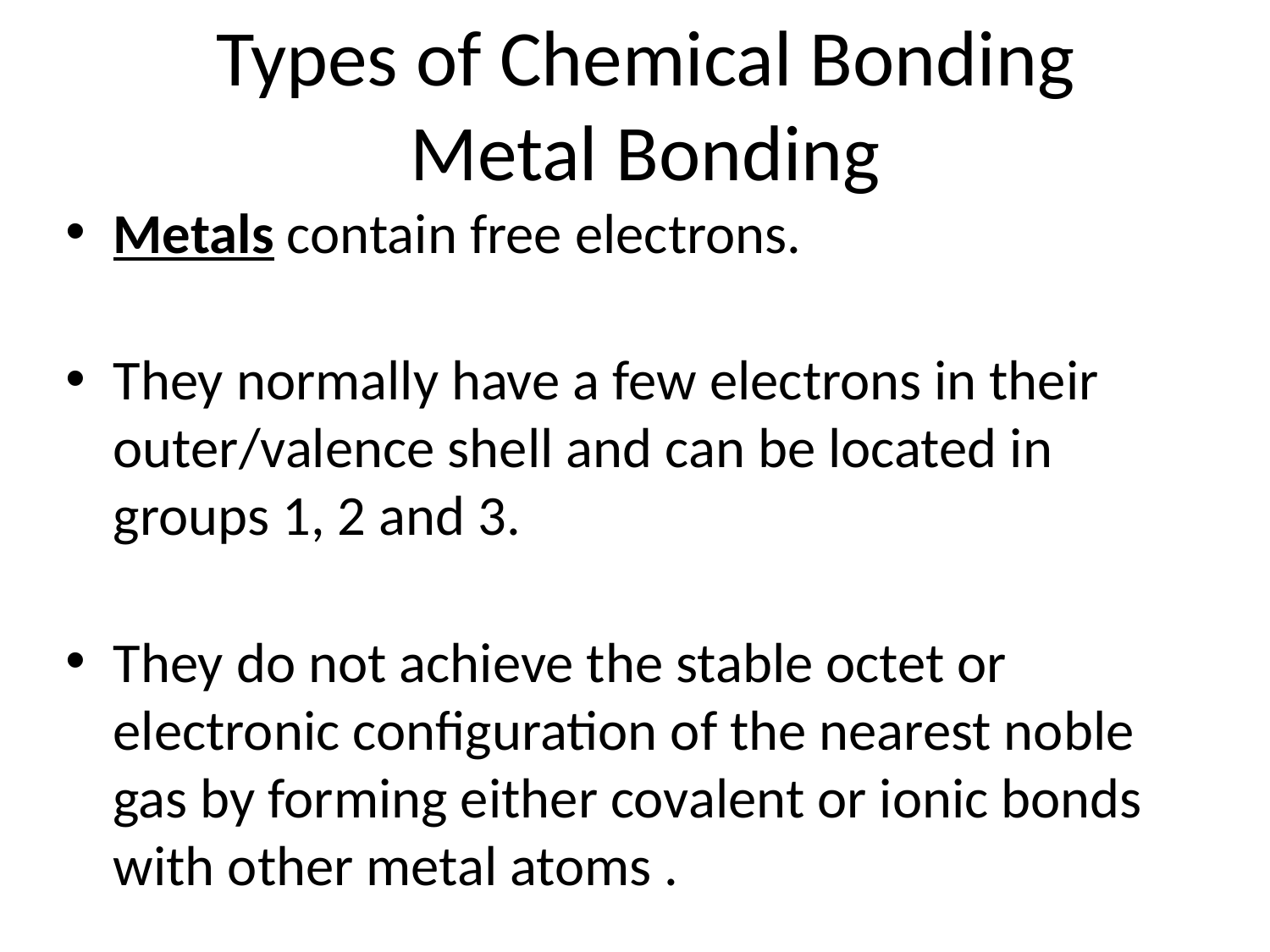

Types of Chemical Bonding
Metal Bonding
Metals contain free electrons.
They normally have a few electrons in their outer/valence shell and can be located in groups 1, 2 and 3.
They do not achieve the stable octet or electronic configuration of the nearest noble gas by forming either covalent or ionic bonds with other metal atoms .